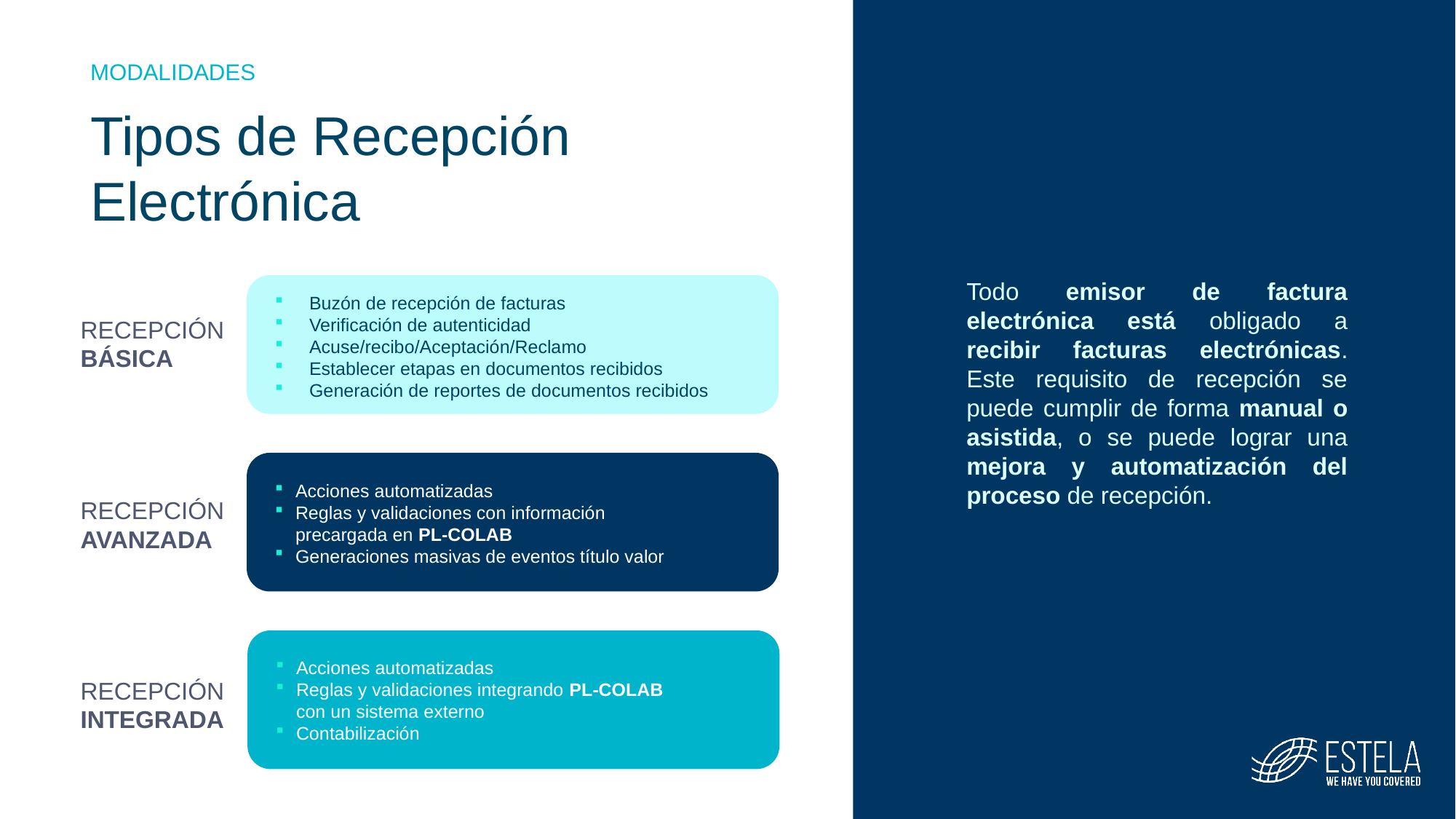

MODALIDADES
Tipos de Recepción Electrónica
Todo emisor de factura electrónica está obligado a recibir facturas electrónicas. Este requisito de recepción se puede cumplir de forma manual o asistida, o se puede lograr una mejora y automatización del proceso de recepción.

Buzón de recepción de facturas
Verificación de autenticidad
Acuse/recibo/Aceptación/Reclamo
Establecer etapas en documentos recibidos
Generación de reportes de documentos recibidos
RECEPCIÓN
BÁSICA

Acciones automatizadas
Reglas y validaciones con información precargada en PL-COLAB
Generaciones masivas de eventos título valor
RECEPCIÓN AVANZADA

Acciones automatizadas
Reglas y validaciones integrando PL-COLAB con un sistema externo
Contabilización
RECEPCIÓN INTEGRADA